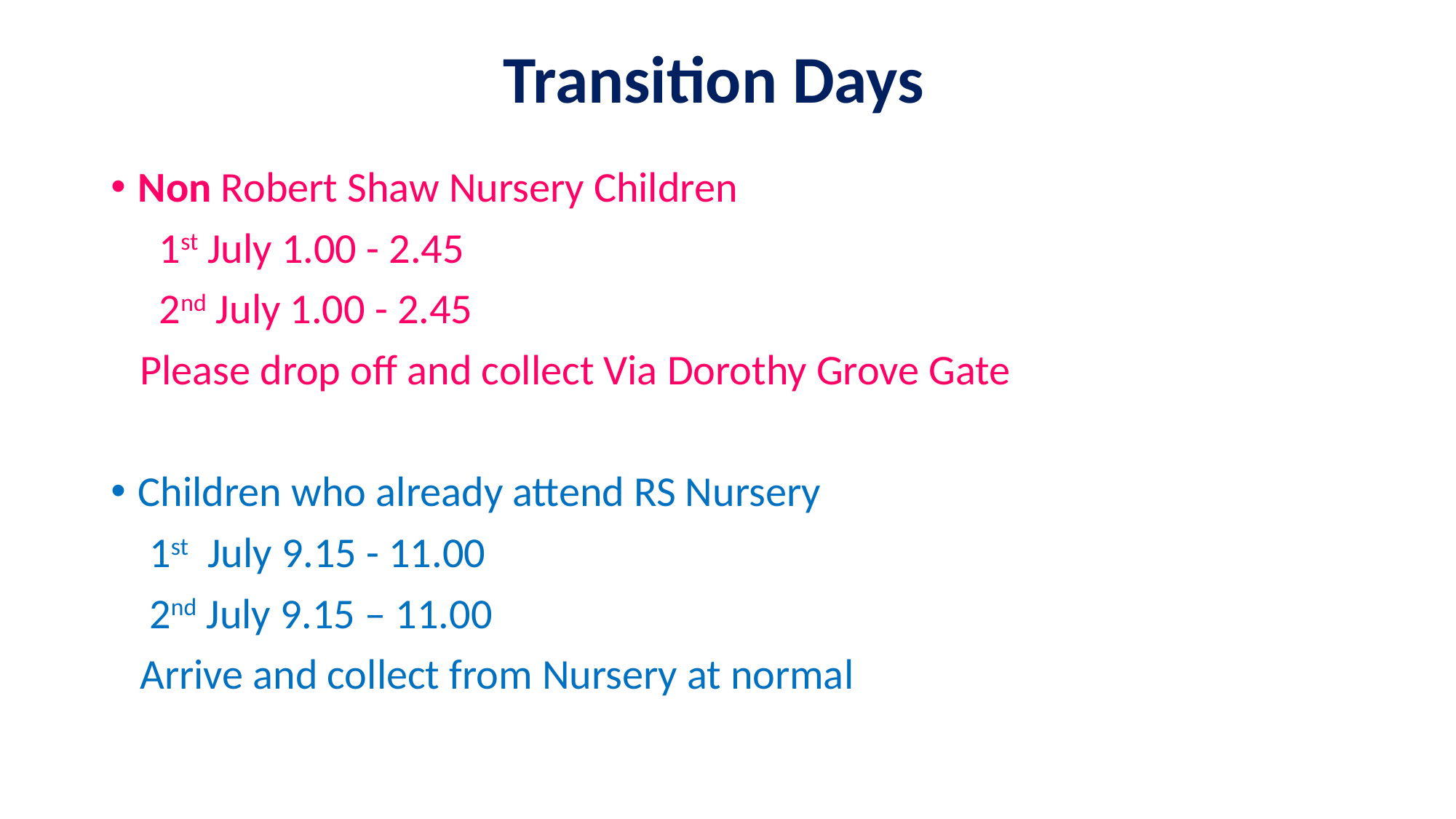

# Transition Days
Non Robert Shaw Nursery Children
     1st July 1.00 - 2.45
     2nd July 1.00 - 2.45
   Please drop off and collect Via Dorothy Grove Gate

Children who already attend RS Nursery
    1st  July 9.15 - 11.00
    2nd July 9.15 – 11.00
   Arrive and collect from Nursery at normal